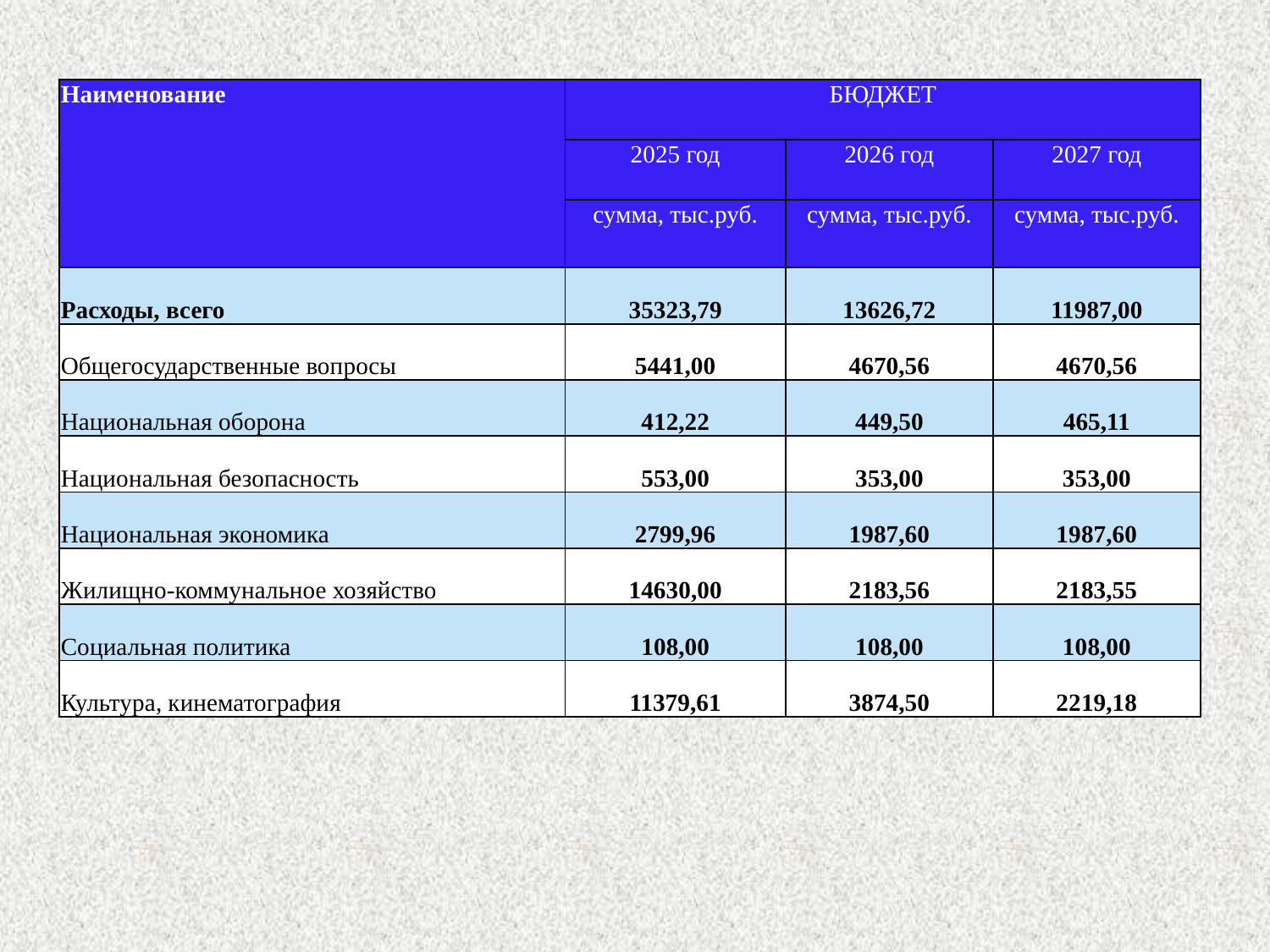

| Наименование | БЮДЖЕТ |  |  |
| --- | --- | --- | --- |
|  | 2025 год | 2026 год | 2027 год |
|  | сумма, тыс.руб. | сумма, тыс.руб. | сумма, тыс.руб. |
| Расходы, всего | 35323,79 | 13626,72 | 11987,00 |
| Общегосударственные вопросы | 5441,00 | 4670,56 | 4670,56 |
| Национальная оборона | 412,22 | 449,50 | 465,11 |
| Национальная безопасность | 553,00 | 353,00 | 353,00 |
| Национальная экономика | 2799,96 | 1987,60 | 1987,60 |
| Жилищно-коммунальное хозяйство | 14630,00 | 2183,56 | 2183,55 |
| Социальная политика | 108,00 | 108,00 | 108,00 |
| Культура, кинематография | 11379,61 | 3874,50 | 2219,18 |